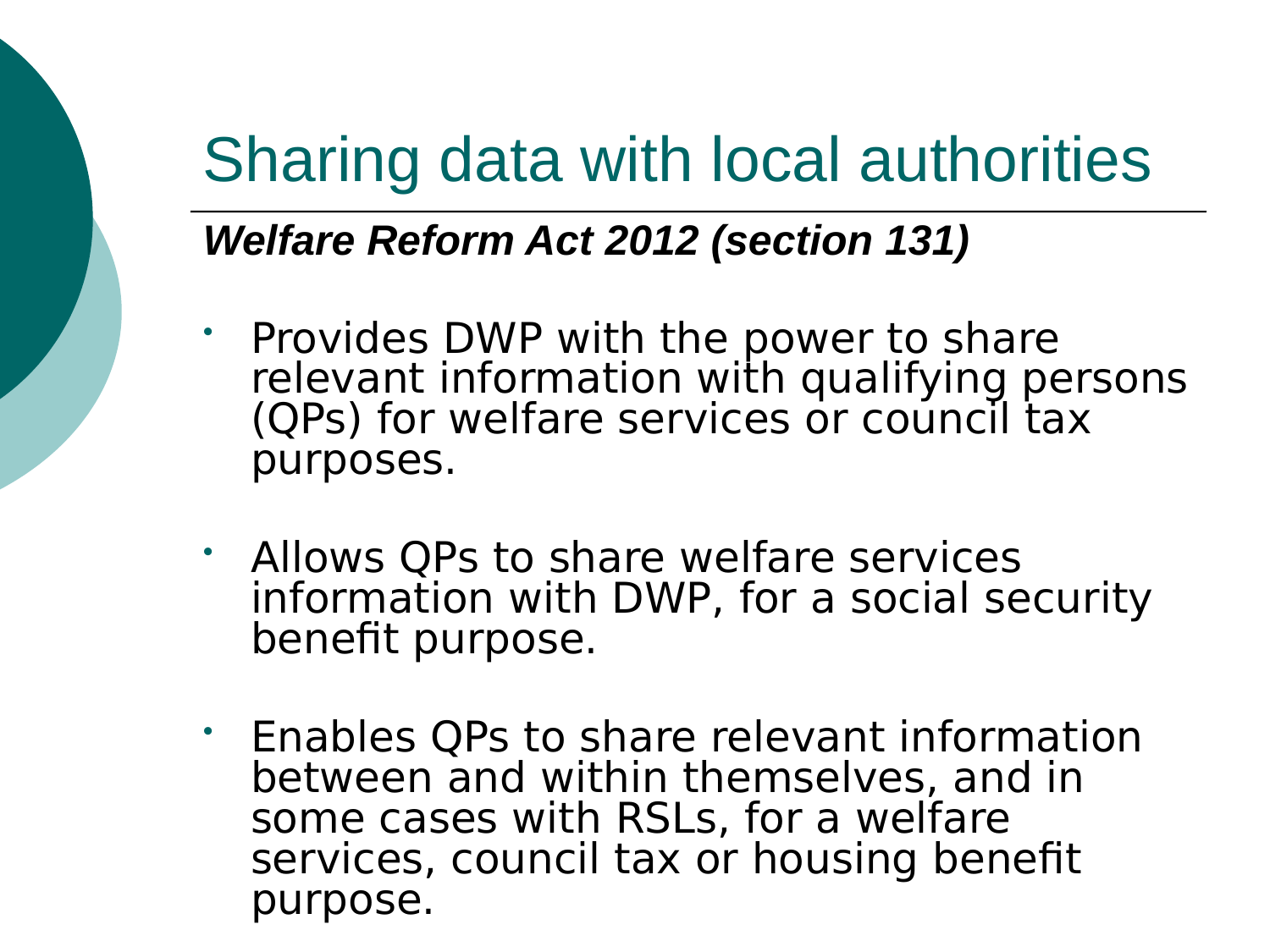

# Sharing data with local authorities
Welfare Reform Act 2012 (section 131)

Provides DWP with the power to share relevant information with qualifying persons (QPs) for welfare services or council tax purposes.

Allows QPs to share welfare services information with DWP, for a social security benefit purpose.

Enables QPs to share relevant information between and within themselves, and in some cases with RSLs, for a welfare services, council tax or housing benefit purpose.